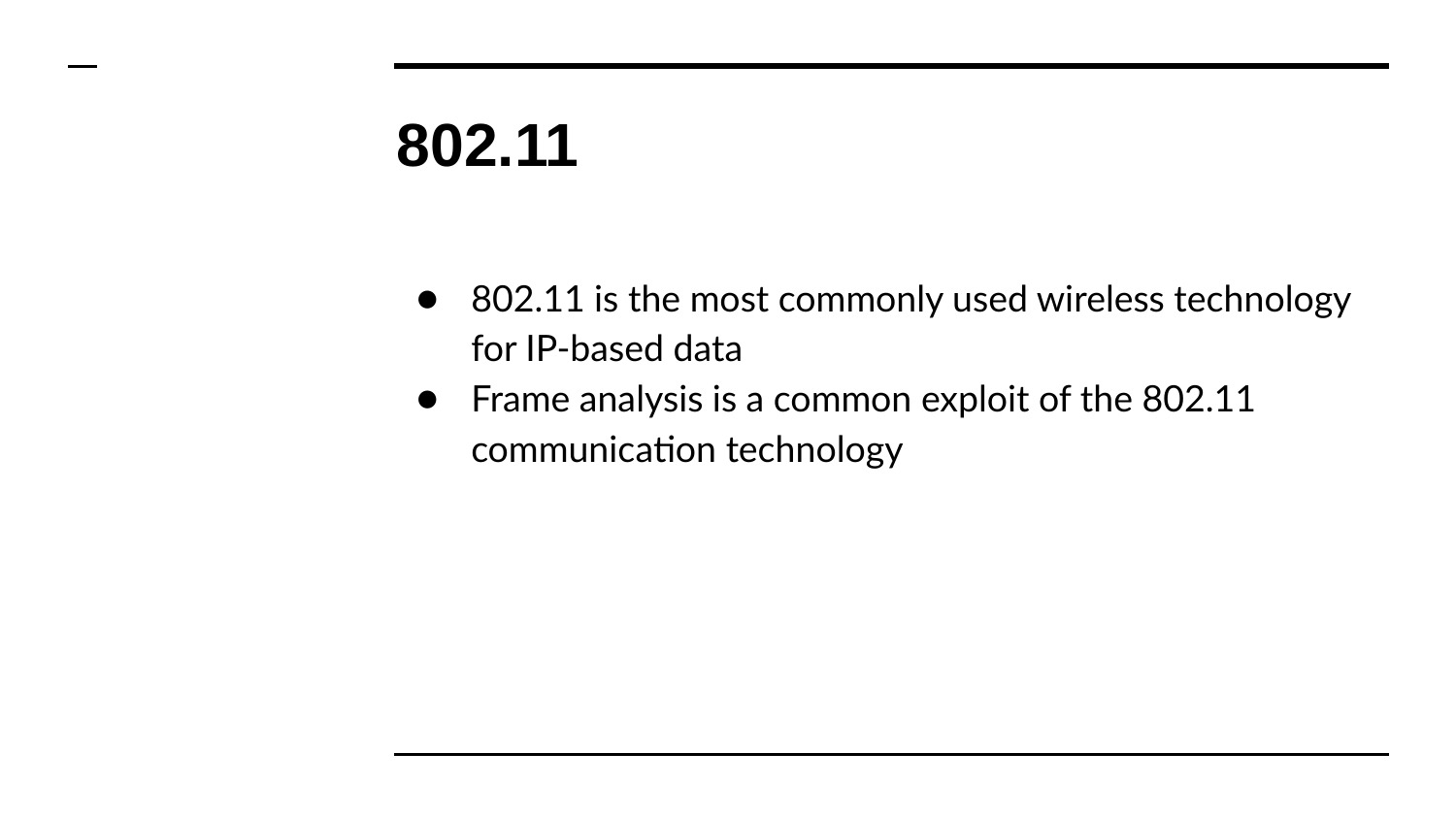

# 802.11
802.11 is the most commonly used wireless technology for IP-based data
Frame analysis is a common exploit of the 802.11 communication technology